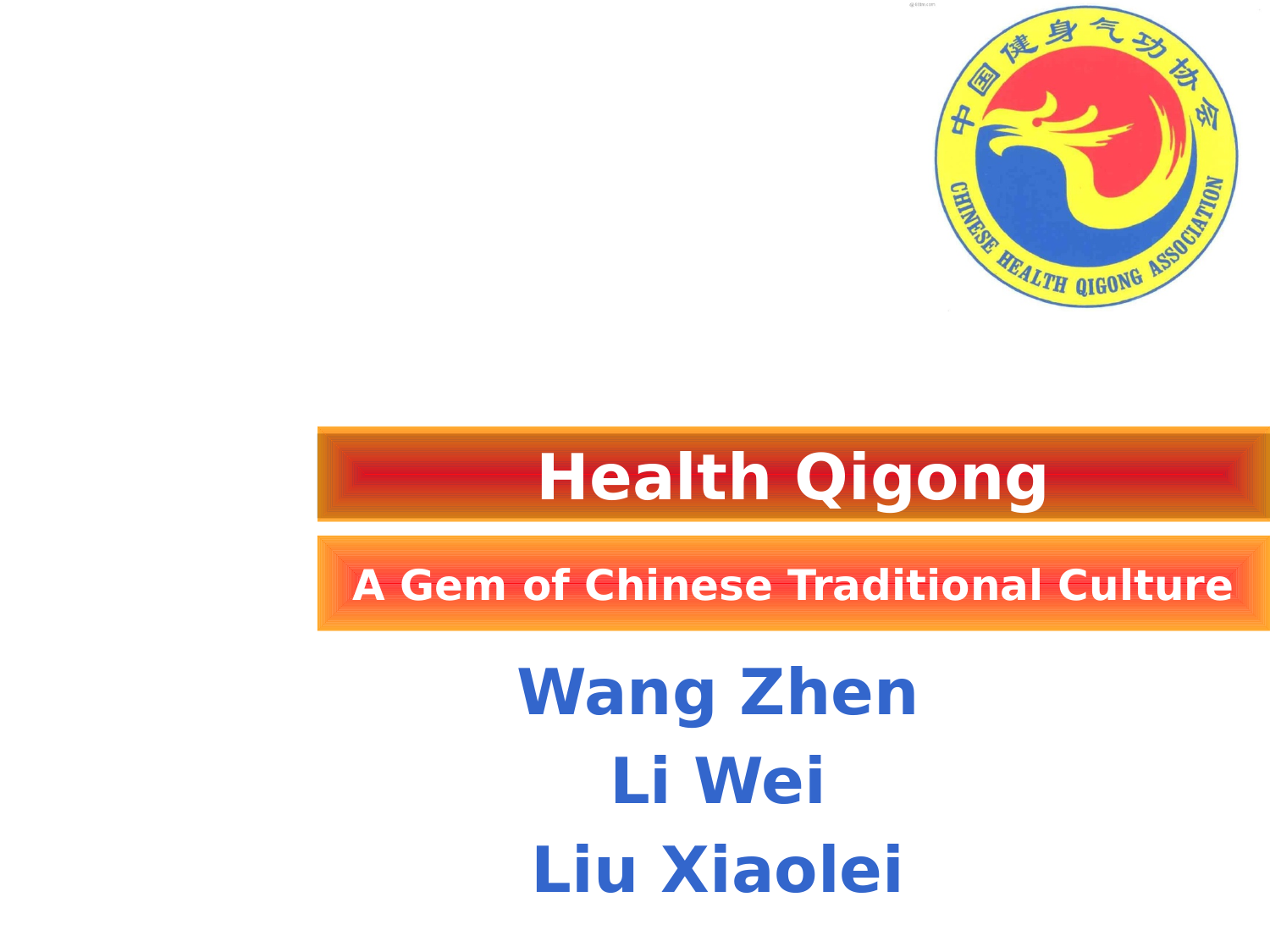

# Health Qigong
A Gem of Chinese Traditional Culture
Wang Zhen
Li Wei
Liu Xiaolei